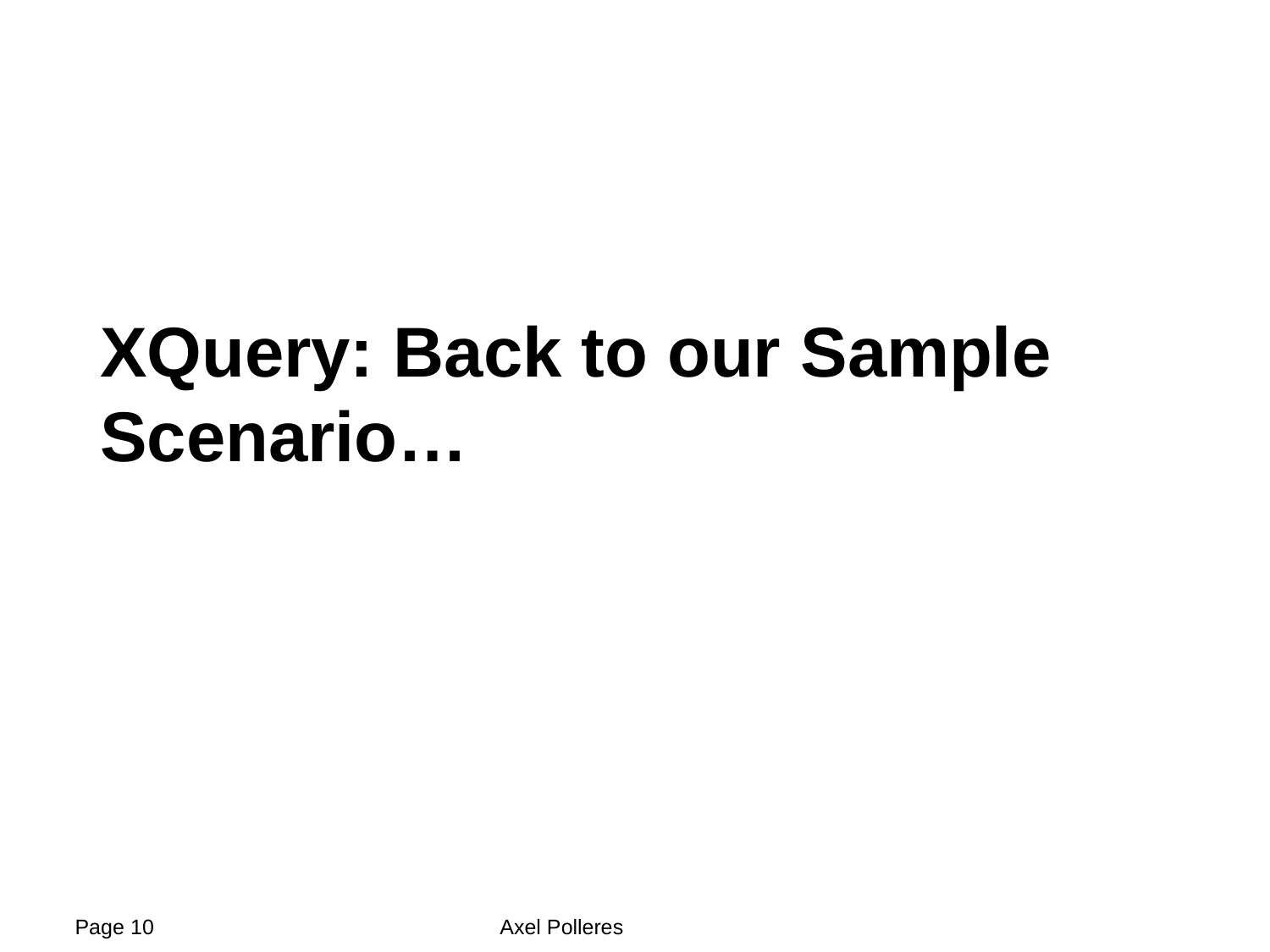

XQuery: Back to our Sample Scenario…
Page 10
Axel Polleres